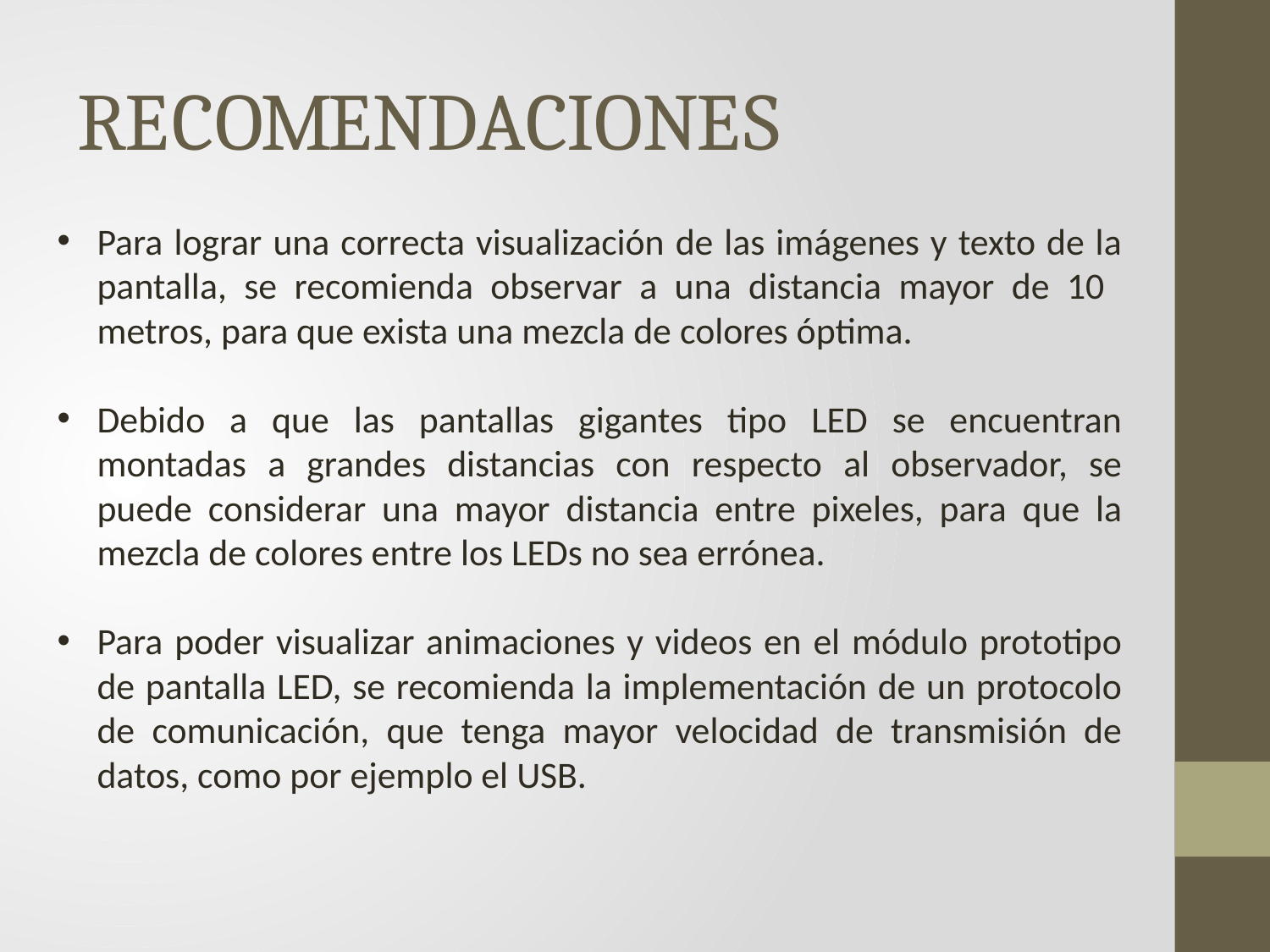

# RECOMENDACIONES
Para lograr una correcta visualización de las imágenes y texto de la pantalla, se recomienda observar a una distancia mayor de 10  metros, para que exista una mezcla de colores óptima.

Debido a que las pantallas gigantes tipo LED se encuentran montadas a grandes distancias con respecto al observador, se puede considerar una mayor distancia entre pixeles, para que la mezcla de colores entre los LEDs no sea errónea.

Para poder visualizar animaciones y videos en el módulo prototipo de pantalla LED, se recomienda la implementación de un protocolo de comunicación, que tenga mayor velocidad de transmisión de datos, como por ejemplo el USB.